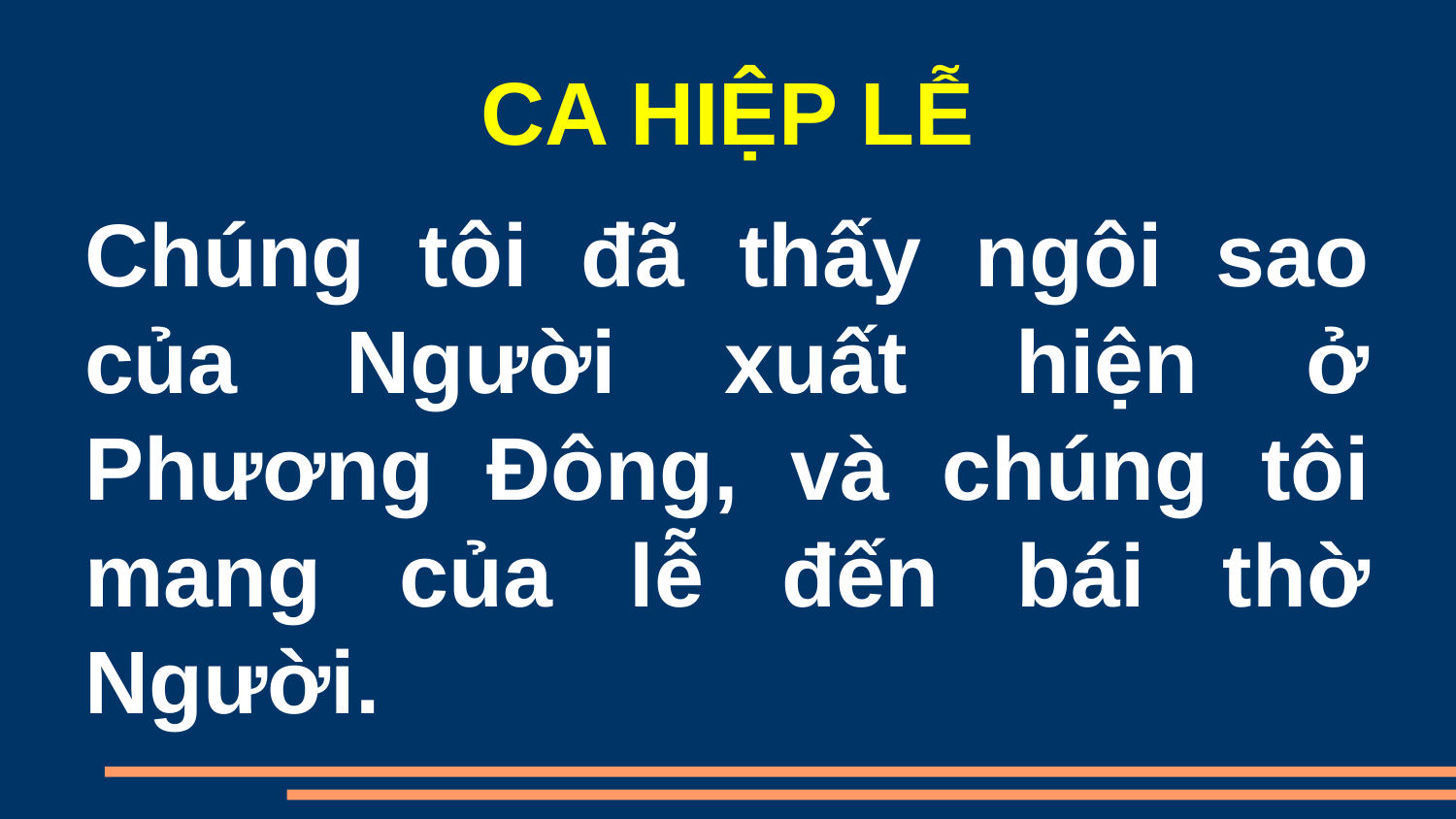

CA HIỆP LỄ
Chúng tôi đã thấy ngôi sao của Người xuất hiện ở Phương Đông, và chúng tôi mang của lễ đến bái thờ Người.